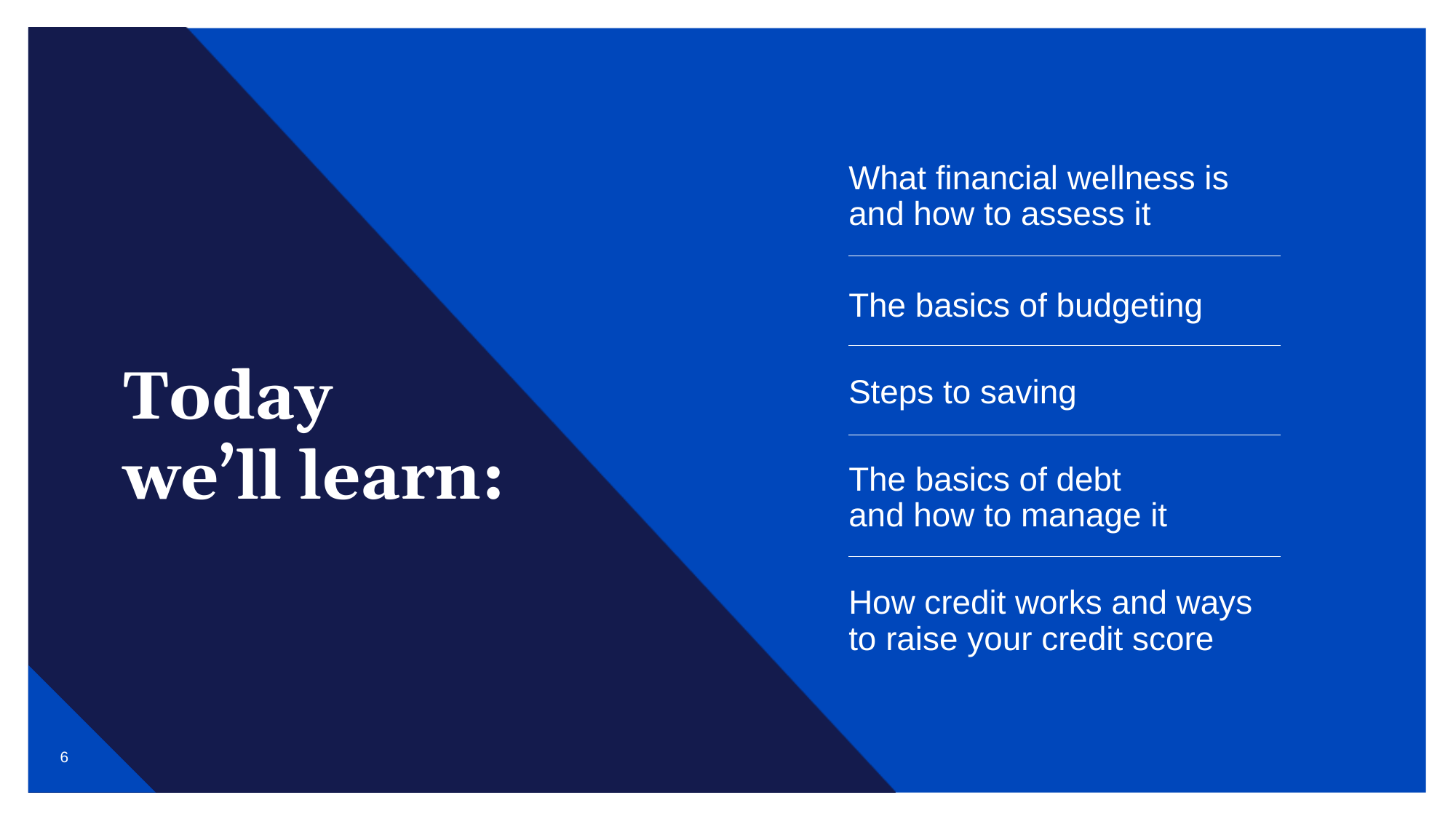

What financial wellness is and how to assess it
The basics of budgeting
Steps to saving
The basics of debt
and how to manage it
How credit works and ways to raise your credit score
Today
we’ll learn: